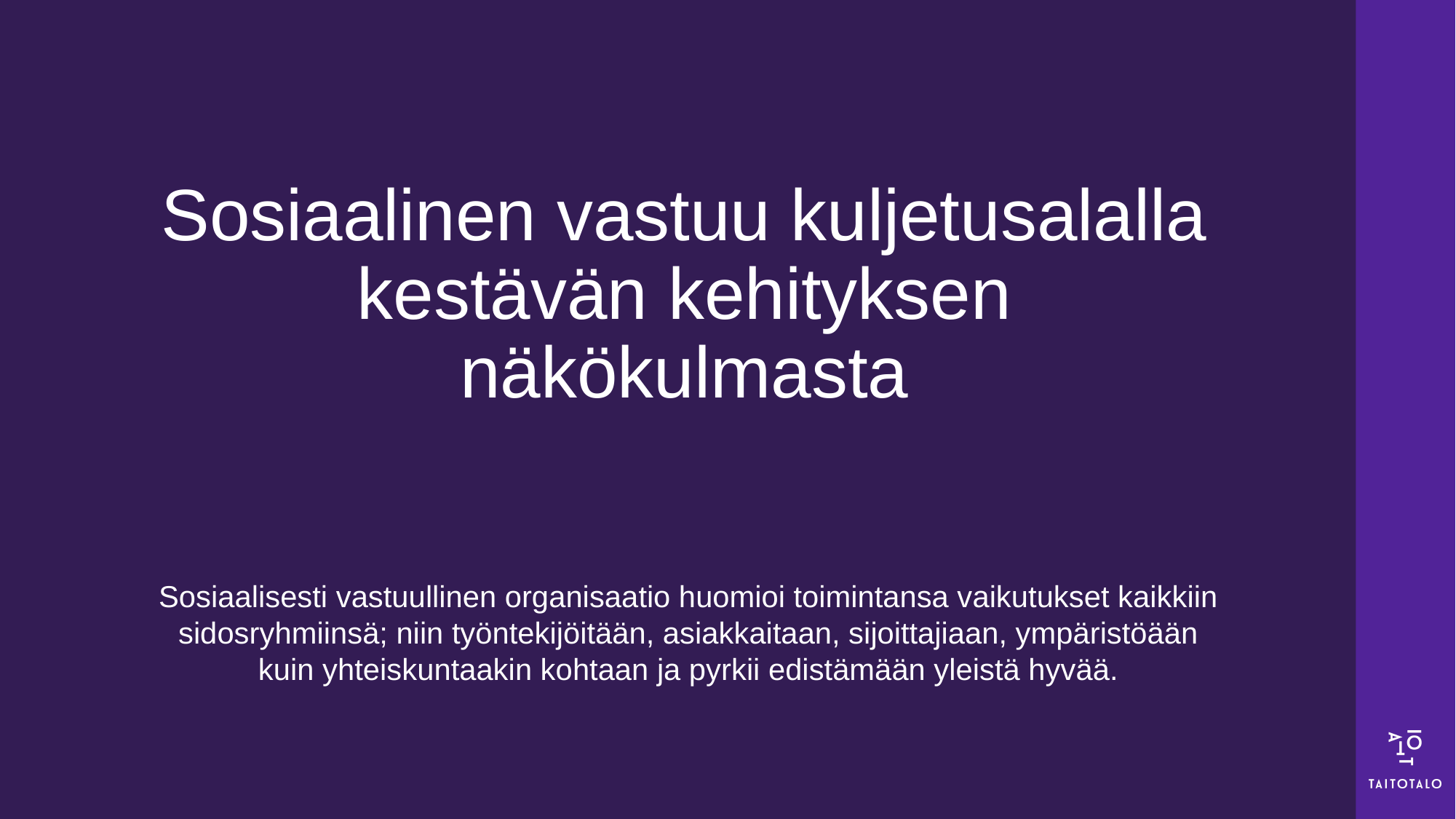

# Sosiaalinen vastuu kuljetusalalla kestävän kehityksen näkökulmasta
Sosiaalisesti vastuullinen organisaatio huomioi toimintansa vaikutukset kaikkiin sidosryhmiinsä; niin työntekijöitään, asiakkaitaan, sijoittajiaan, ympäristöään kuin yhteiskuntaakin kohtaan ja pyrkii edistämään yleistä hyvää.